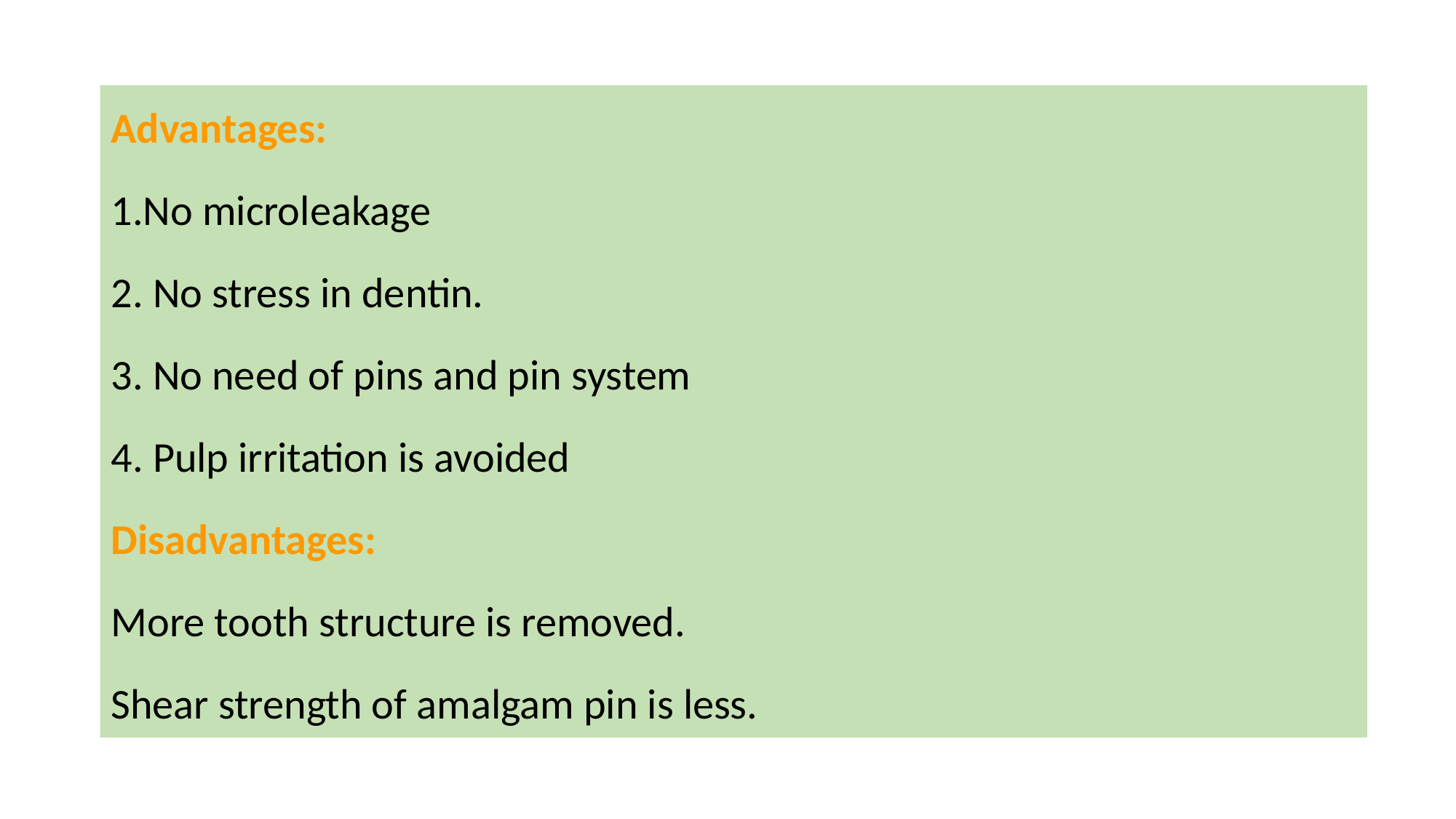

Advantages:
1.No microleakage
2. No stress in dentin.
3. No need of pins and pin system
4. Pulp irritation is avoided
Disadvantages:
More tooth structure is removed.
Shear strength of amalgam pin is less.